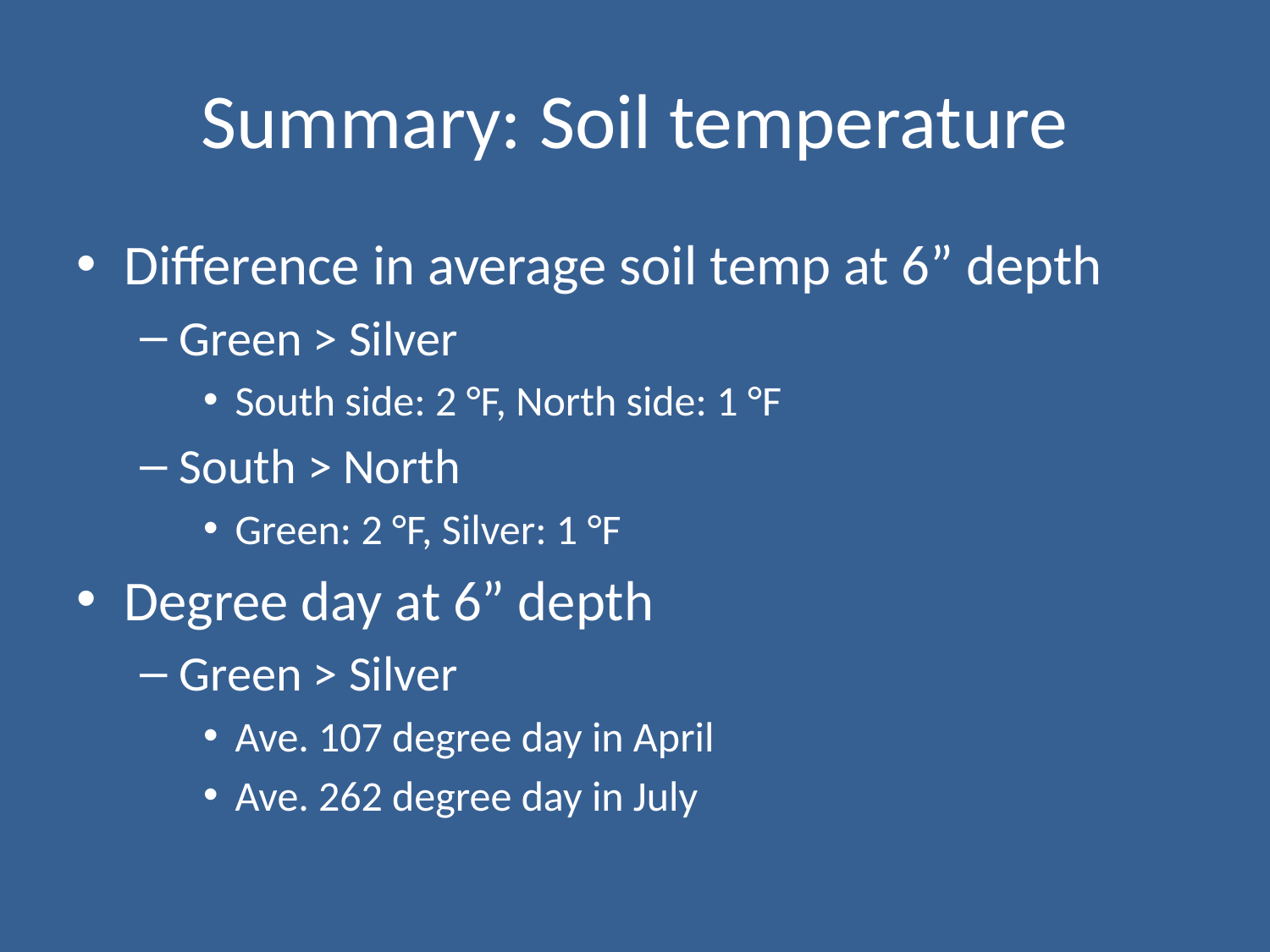

# Summary: Soil temperature
Difference in average soil temp at 6” depth
Green > Silver
South side: 2 °F, North side: 1 °F
South > North
Green: 2 °F, Silver: 1 °F
Degree day at 6” depth
Green > Silver
Ave. 107 degree day in April
Ave. 262 degree day in July